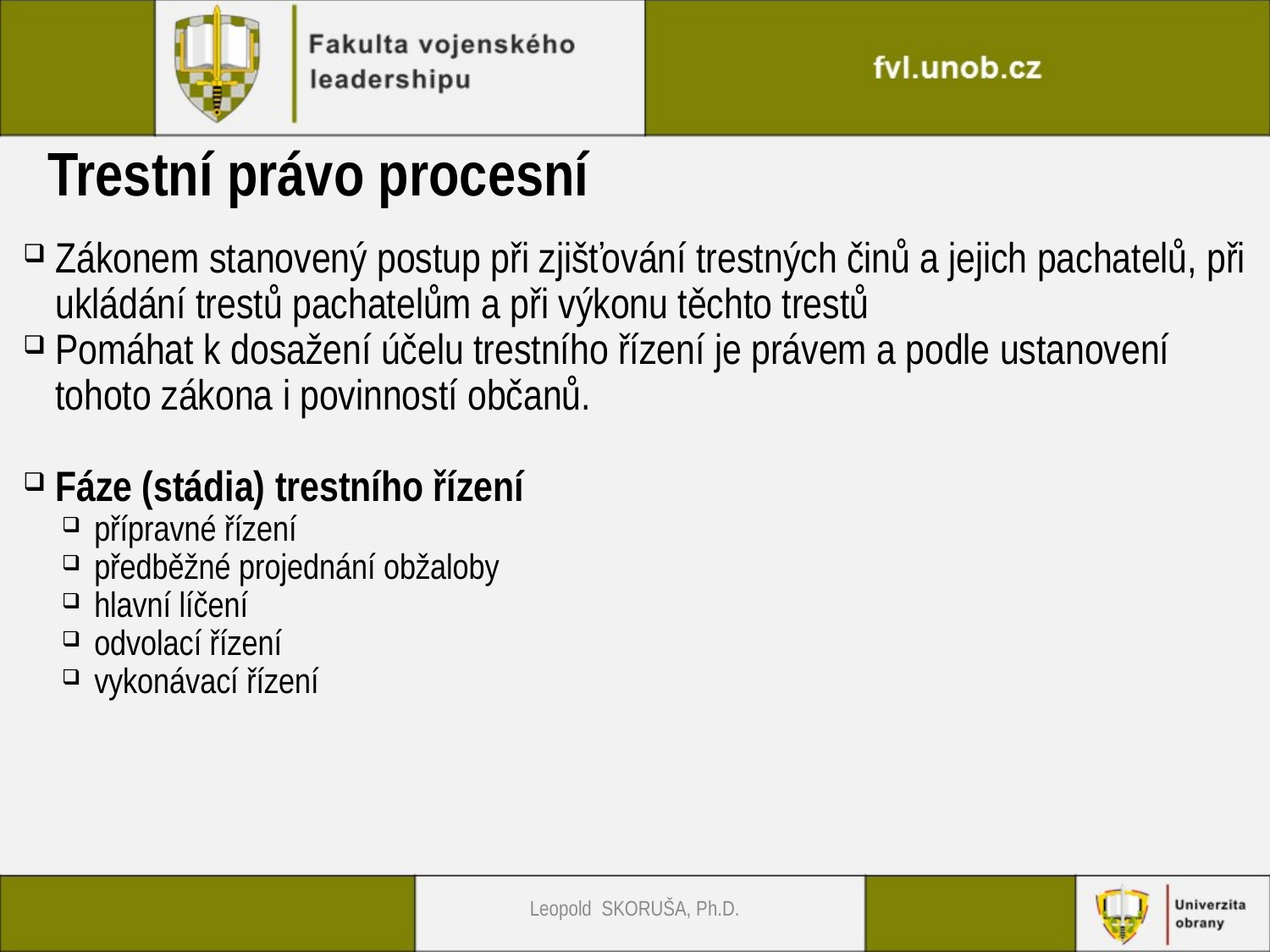

# Trestní právo procesní
Zákonem stanovený postup při zjišťování trestných činů a jejich pachatelů, při ukládání trestů pachatelům a při výkonu těchto trestů
Pomáhat k dosažení účelu trestního řízení je právem a podle ustanovení tohoto zákona i povinností občanů.
Fáze (stádia) trestního řízení
přípravné řízení
předběžné projednání obžaloby
hlavní líčení
odvolací řízení
vykonávací řízení
Leopold  SKORUŠA, Ph.D.